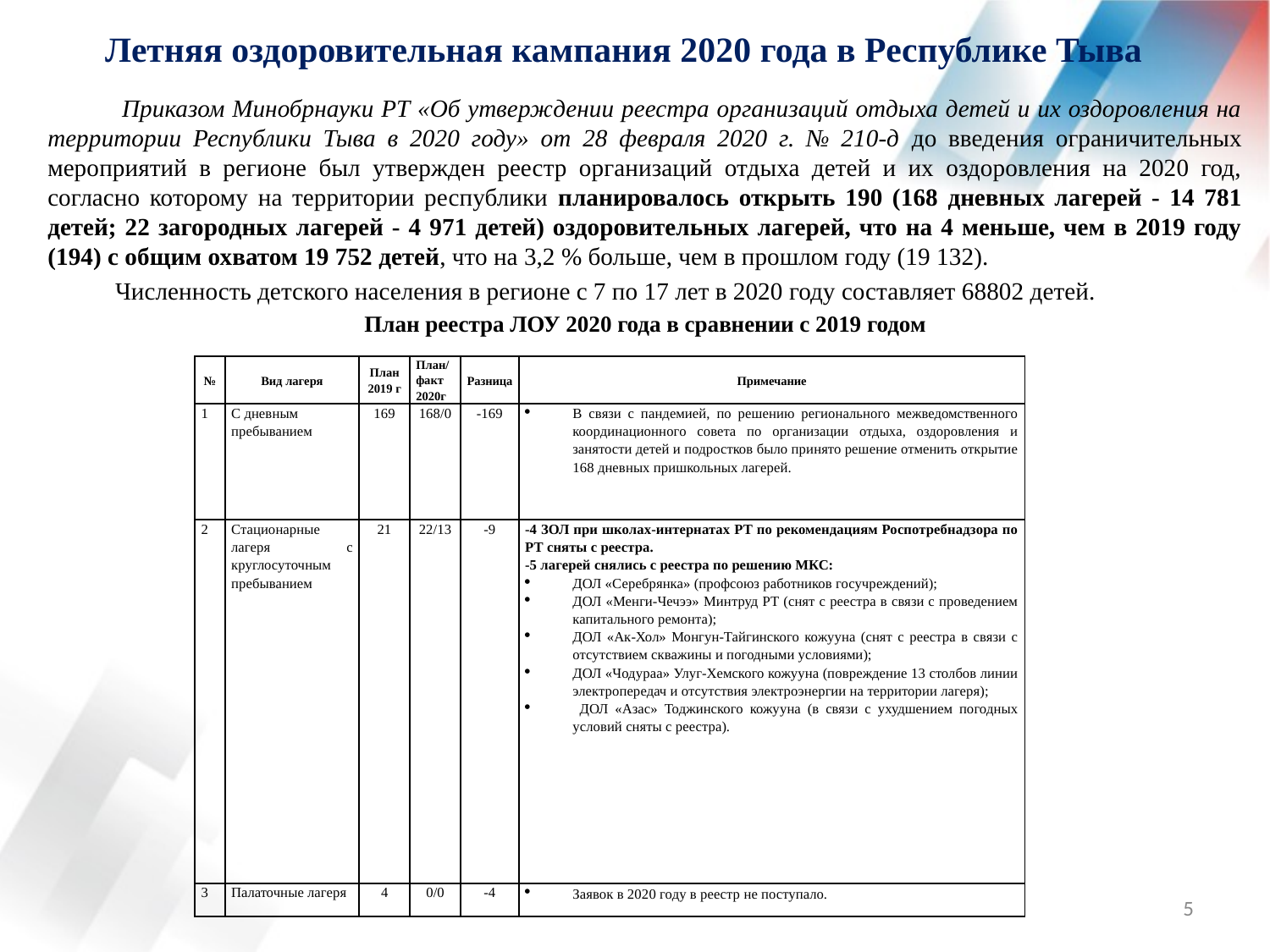

# Летняя оздоровительная кампания 2020 года в Республике Тыва
          Приказом Минобрнауки РТ «Об утверждении реестра организаций отдыха детей и их оздоровления на территории Республики Тыва в 2020 году» от 28 февраля 2020 г. № 210-д до введения ограничительных мероприятий в регионе был утвержден реестр организаций отдыха детей и их оздоровления на 2020 год, согласно которому на территории республики планировалось открыть 190 (168 дневных лагерей - 14 781 детей; 22 загородных лагерей - 4 971 детей) оздоровительных лагерей, что на 4 меньше, чем в 2019 году (194) с общим охватом 19 752 детей, что на 3,2 % больше, чем в прошлом году (19 132).
           Численность детского населения в регионе с 7 по 17 лет в 2020 году составляет 68802 детей.
План реестра ЛОУ 2020 года в сравнении с 2019 годом
| № | Вид лагеря | План 2019 г | План/ факт 2020г | Разница | Примечание |
| --- | --- | --- | --- | --- | --- |
| 1 | С дневным пребыванием | 169 | 168/0 | -169 | В связи с пандемией, по решению регионального межведомственного координационного совета по организации отдыха, оздоровления и занятости детей и подростков было принято решение отменить открытие 168 дневных пришкольных лагерей. |
| 2 | Стационарные лагеря с круглосуточным пребыванием | 21 | 22/13 | -9 | -4 ЗОЛ при школах-интернатах РТ по рекомендациям Роспотребнадзора по РТ сняты с реестра. -5 лагерей снялись с реестра по решению МКС: ДОЛ «Серебрянка» (профсоюз работников госучреждений); ДОЛ «Менги-Чечээ» Минтруд РТ (снят с реестра в связи с проведением капитального ремонта); ДОЛ «Ак-Хол» Монгун-Тайгинского кожууна (снят с реестра в связи с отсутствием скважины и погодными условиями); ДОЛ «Чодураа» Улуг-Хемского кожууна (повреждение 13 столбов линии электропередач и отсутствия электроэнергии на территории лагеря); ДОЛ «Азас» Тоджинского кожууна (в связи с ухудшением погодных условий сняты с реестра). |
| 3 | Палаточные лагеря | 4 | 0/0 | -4 | Заявок в 2020 году в реестр не поступало. |
5